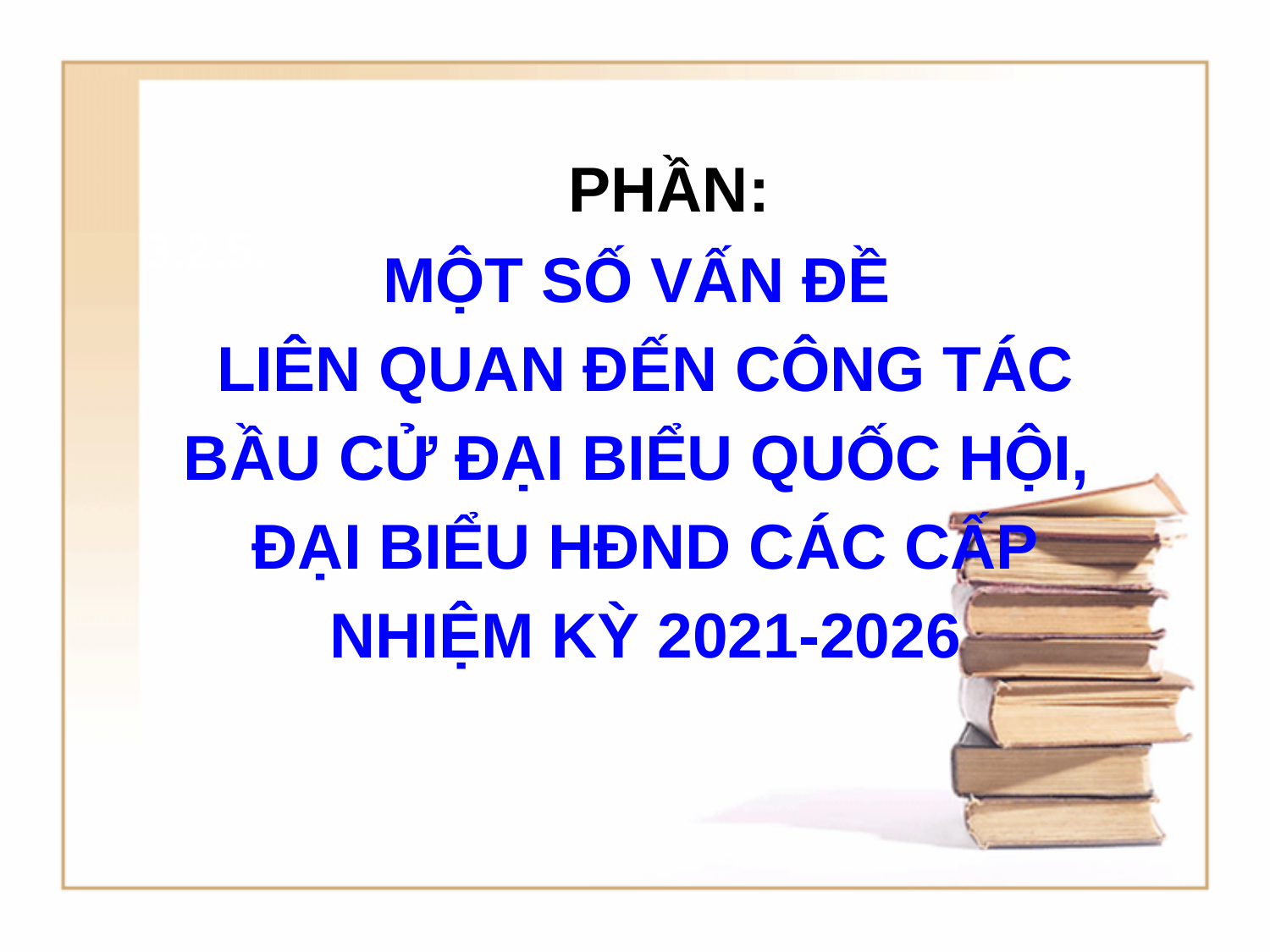

PHẦN:
MỘT SỐ VẤN ĐỀ
 LIÊN QUAN ĐẾN CÔNG TÁC
BẦU CỬ ĐẠI BIỂU QUỐC HỘI,
ĐẠI BIỂU HĐND CÁC CẤP
NHIỆM KỲ 2021-2026

3.2.5.